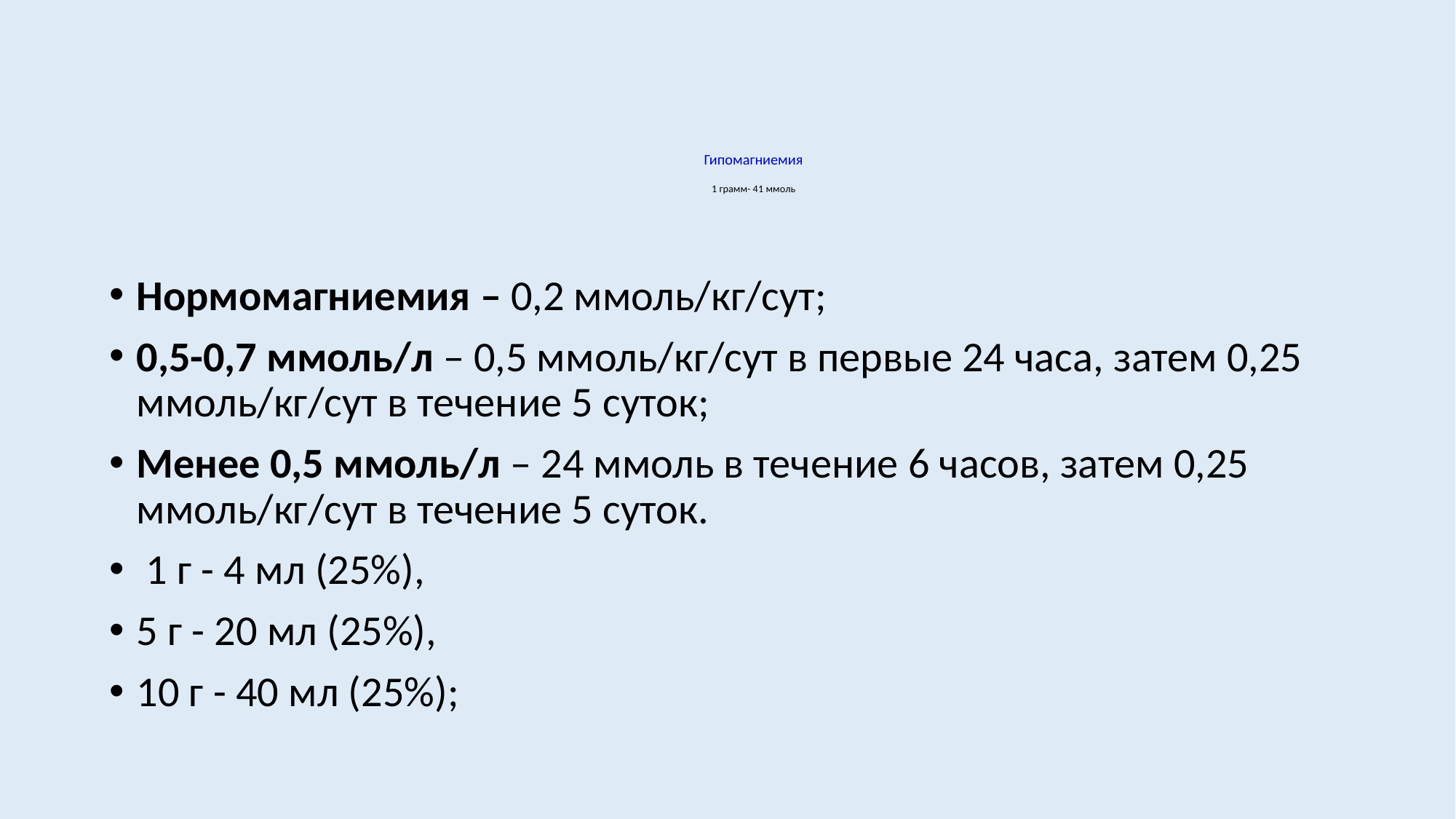

# Гипомагниемия 1 грамм- 41 ммоль
Нормомагниемия – 0,2 ммоль/кг/сут;
0,5-0,7 ммоль/л – 0,5 ммоль/кг/сут в первые 24 часа, затем 0,25 ммоль/кг/сут в течение 5 суток;
Менее 0,5 ммоль/л – 24 ммоль в течение 6 часов, затем 0,25 ммоль/кг/сут в течение 5 суток.
 1 г - 4 мл (25%),
5 г - 20 мл (25%),
10 г - 40 мл (25%);